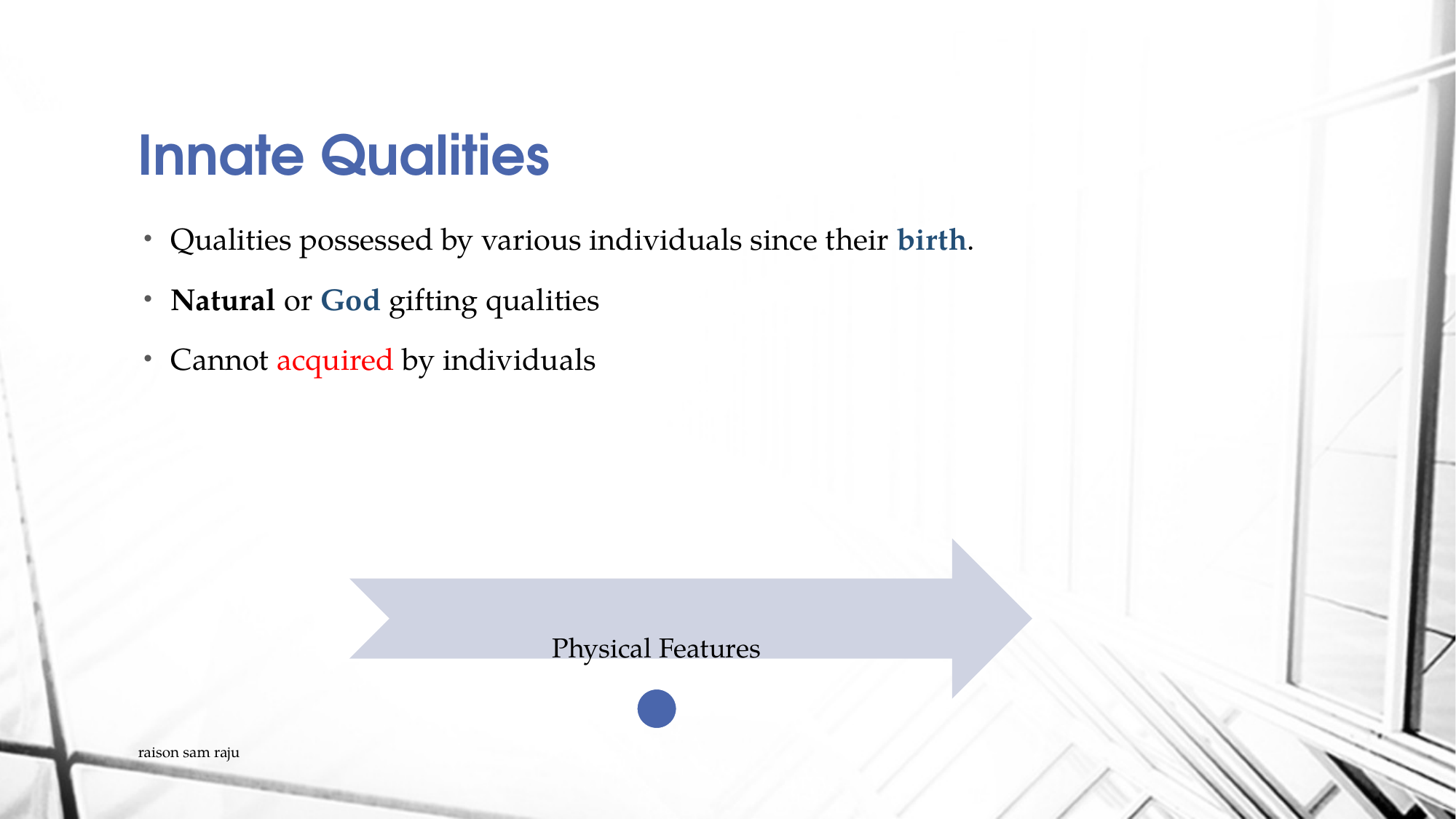

# Innate Qualities
Qualities possessed by various individuals since their birth.
Natural or God gifting qualities
Cannot acquired by individuals

Physical Features
raison sam raju